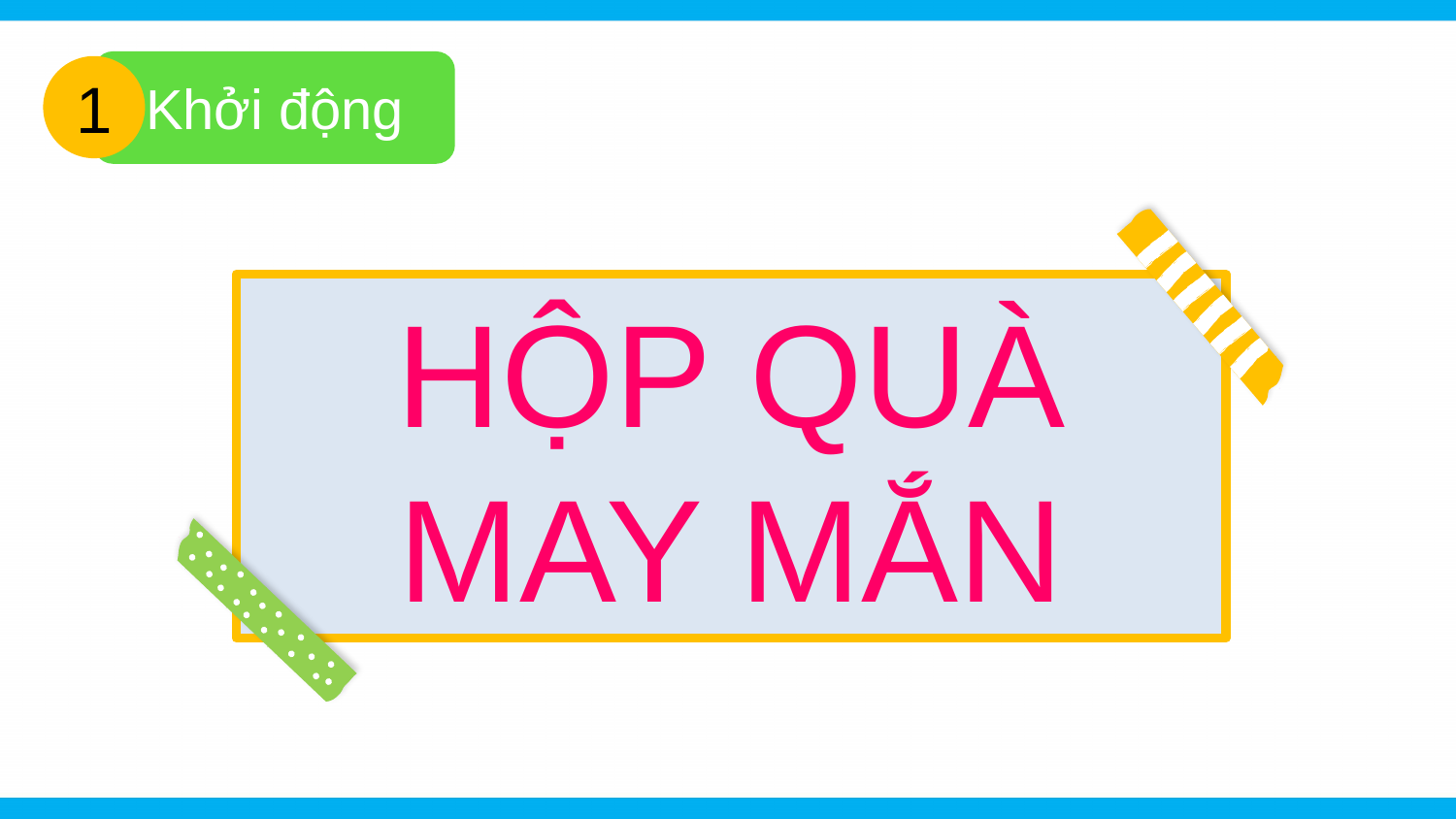

Khởi động
1

HỘP QUÀ MAY MẮN